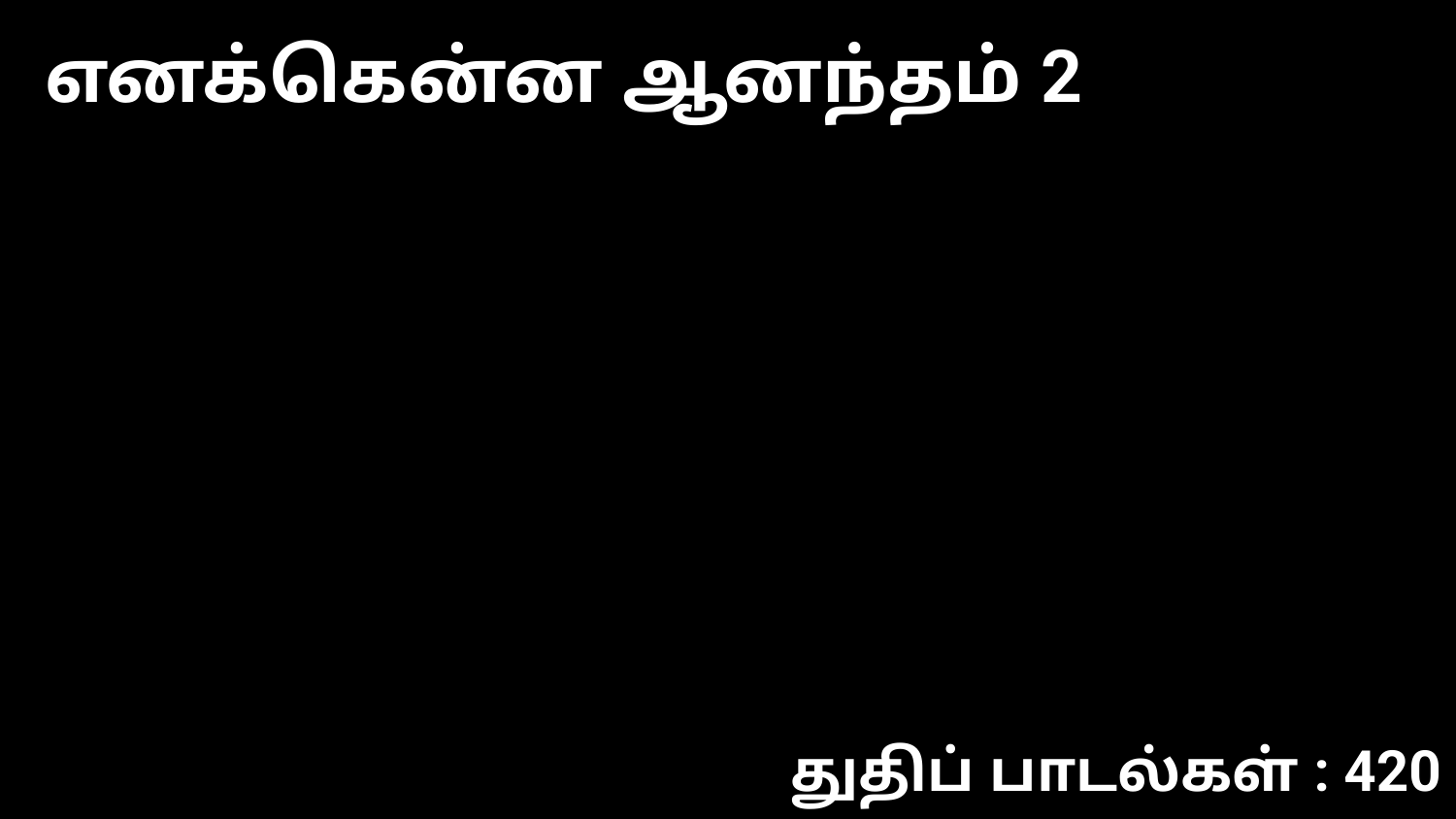

எனக்கென்ன ஆனந்தம் 2
துதிப் பாடல்கள் : 420